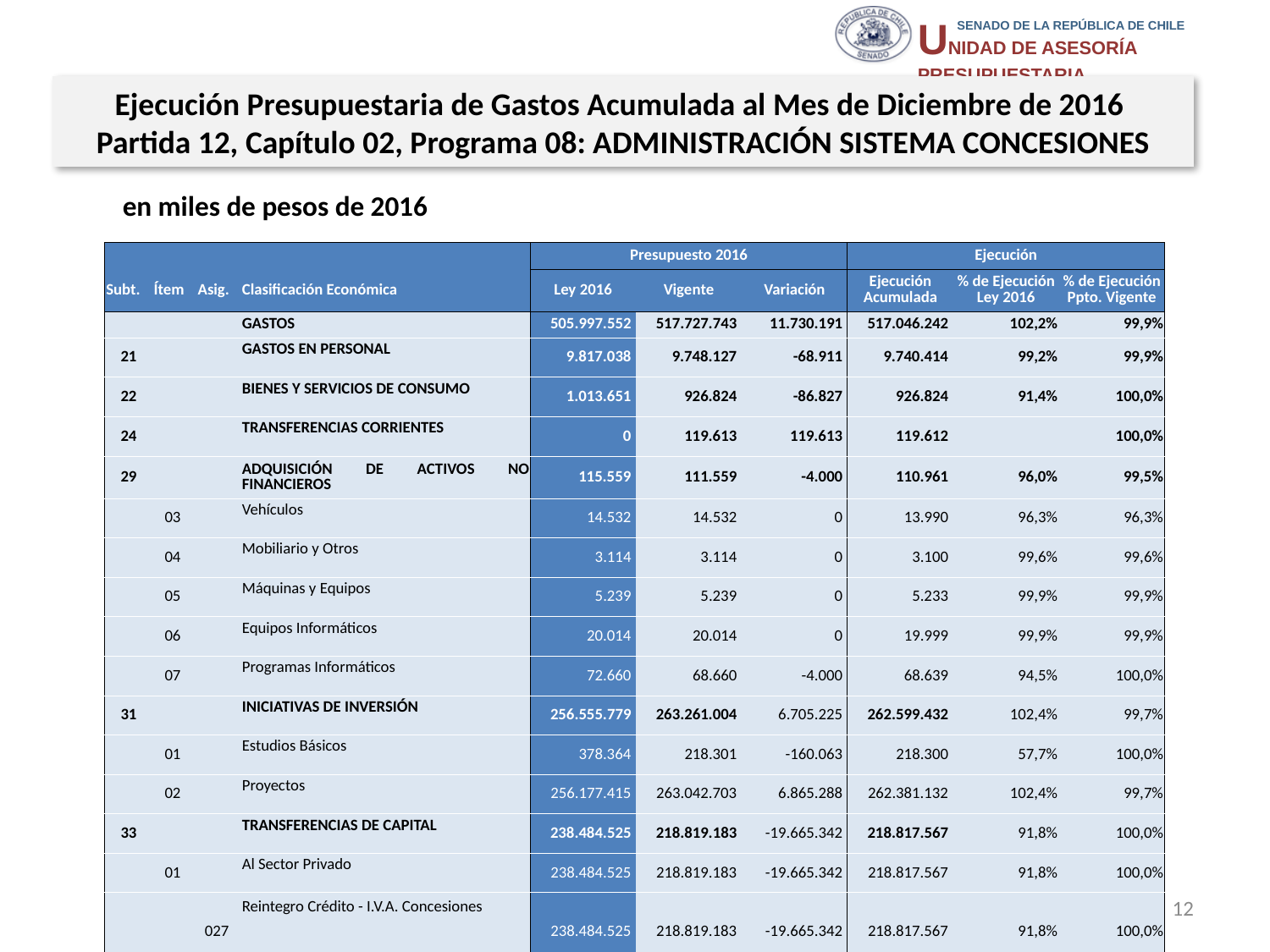

Ejecución Presupuestaria de Gastos Acumulada al Mes de Diciembre de 2016
Partida 12, Capítulo 02, Programa 08: ADMINISTRACIÓN SISTEMA CONCESIONES
en miles de pesos de 2016
|  |  |  |  | Presupuesto 2016 |  |  | Ejecución |  |  |
| --- | --- | --- | --- | --- | --- | --- | --- | --- | --- |
| Subt. | Ítem | Asig. | Clasificación Económica | Ley 2016 | Vigente | Variación | Ejecución Acumulada | % de Ejecución Ley 2016 | % de Ejecución Ppto. Vigente |
|  |  |  | GASTOS | 505.997.552 | 517.727.743 | 11.730.191 | 517.046.242 | 102,2% | 99,9% |
| 21 |  |  | GASTOS EN PERSONAL | 9.817.038 | 9.748.127 | -68.911 | 9.740.414 | 99,2% | 99,9% |
| 22 |  |  | BIENES Y SERVICIOS DE CONSUMO | 1.013.651 | 926.824 | -86.827 | 926.824 | 91,4% | 100,0% |
| 24 |  |  | TRANSFERENCIAS CORRIENTES | 0 | 119.613 | 119.613 | 119.612 |  | 100,0% |
| 29 |  |  | ADQUISICIÓN DE ACTIVOS NO FINANCIEROS | 115.559 | 111.559 | -4.000 | 110.961 | 96,0% | 99,5% |
|  | 03 |  | Vehículos | 14.532 | 14.532 | 0 | 13.990 | 96,3% | 96,3% |
|  | 04 |  | Mobiliario y Otros | 3.114 | 3.114 | 0 | 3.100 | 99,6% | 99,6% |
|  | 05 |  | Máquinas y Equipos | 5.239 | 5.239 | 0 | 5.233 | 99,9% | 99,9% |
|  | 06 |  | Equipos Informáticos | 20.014 | 20.014 | 0 | 19.999 | 99,9% | 99,9% |
|  | 07 |  | Programas Informáticos | 72.660 | 68.660 | -4.000 | 68.639 | 94,5% | 100,0% |
| 31 |  |  | INICIATIVAS DE INVERSIÓN | 256.555.779 | 263.261.004 | 6.705.225 | 262.599.432 | 102,4% | 99,7% |
|  | 01 |  | Estudios Básicos | 378.364 | 218.301 | -160.063 | 218.300 | 57,7% | 100,0% |
|  | 02 |  | Proyectos | 256.177.415 | 263.042.703 | 6.865.288 | 262.381.132 | 102,4% | 99,7% |
| 33 |  |  | TRANSFERENCIAS DE CAPITAL | 238.484.525 | 218.819.183 | -19.665.342 | 218.817.567 | 91,8% | 100,0% |
|  | 01 |  | Al Sector Privado | 238.484.525 | 218.819.183 | -19.665.342 | 218.817.567 | 91,8% | 100,0% |
|  |  | 027 | Reintegro Crédito - I.V.A. Concesiones | 238.484.525 | 218.819.183 | -19.665.342 | 218.817.567 | 91,8% | 100,0% |
| 34 |  |  | SERVICIO DE LA DEUDA | 1.000 | 24.731.433 | 24.730.433 | 24.731.432 | 2473143,2% | 100,0% |
|  | 07 |  | Deuda Flotante | 1.000 | 24.731.433 | 24.730.433 | 24.731.432 | 2473143,2% | 100,0% |
| 35 |  |  | SALDO FINAL DE CAJA | 10.000 | 10.000 | 0 | 0 | 0,0% | 0,0% |
Fuente: Elaboración propia en base  a Informes de ejecución presupuestaria mensual de DIPRES
12